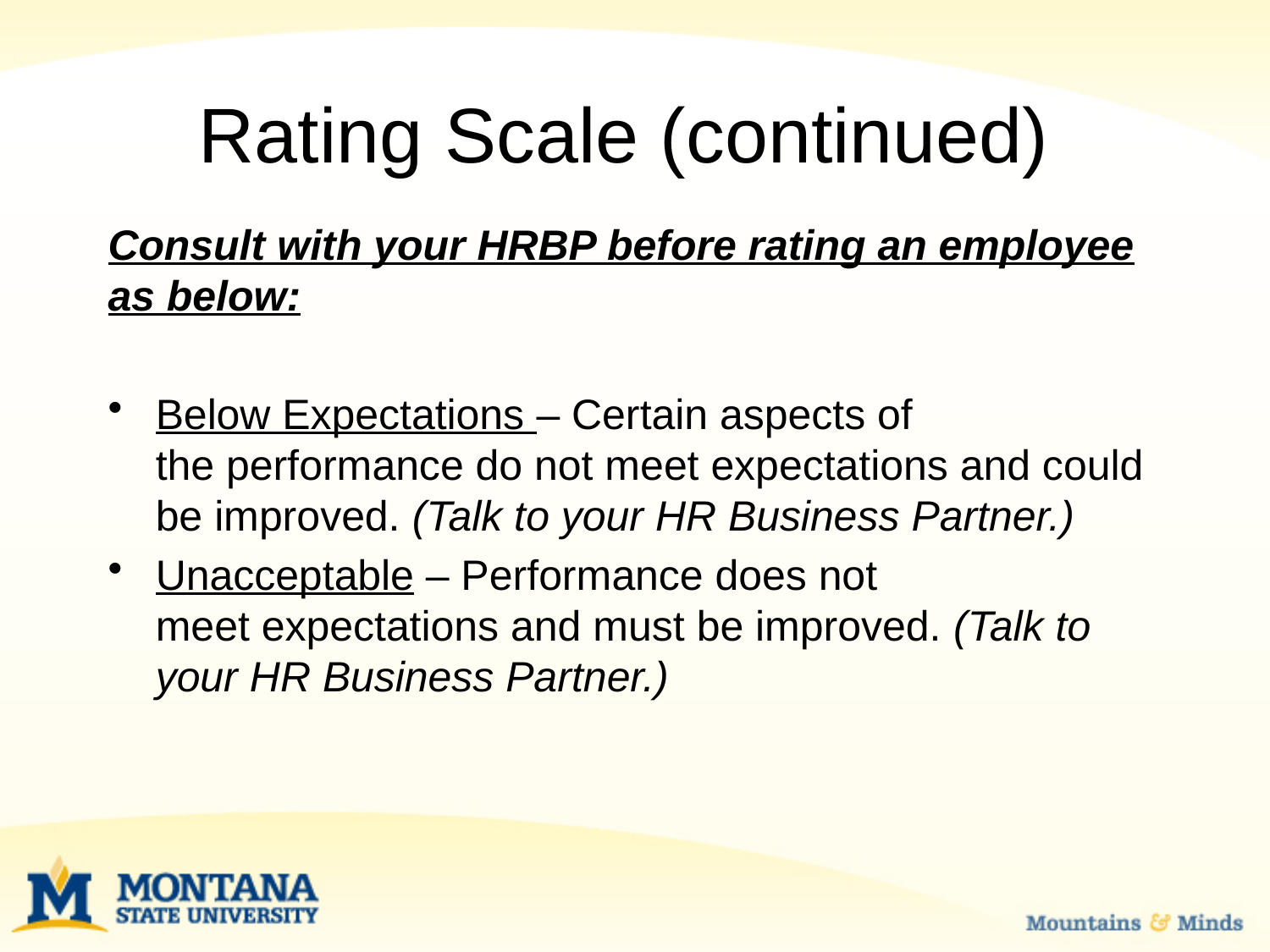

# Rating Scale (continued)
Consult with your HRBP before rating an employee as below:

Below Expectations – Certain aspects of the performance do not meet expectations and could be improved. (Talk to your HR Business Partner.)
Unacceptable – Performance does not meet expectations and must be improved. (Talk to your HR Business Partner.)